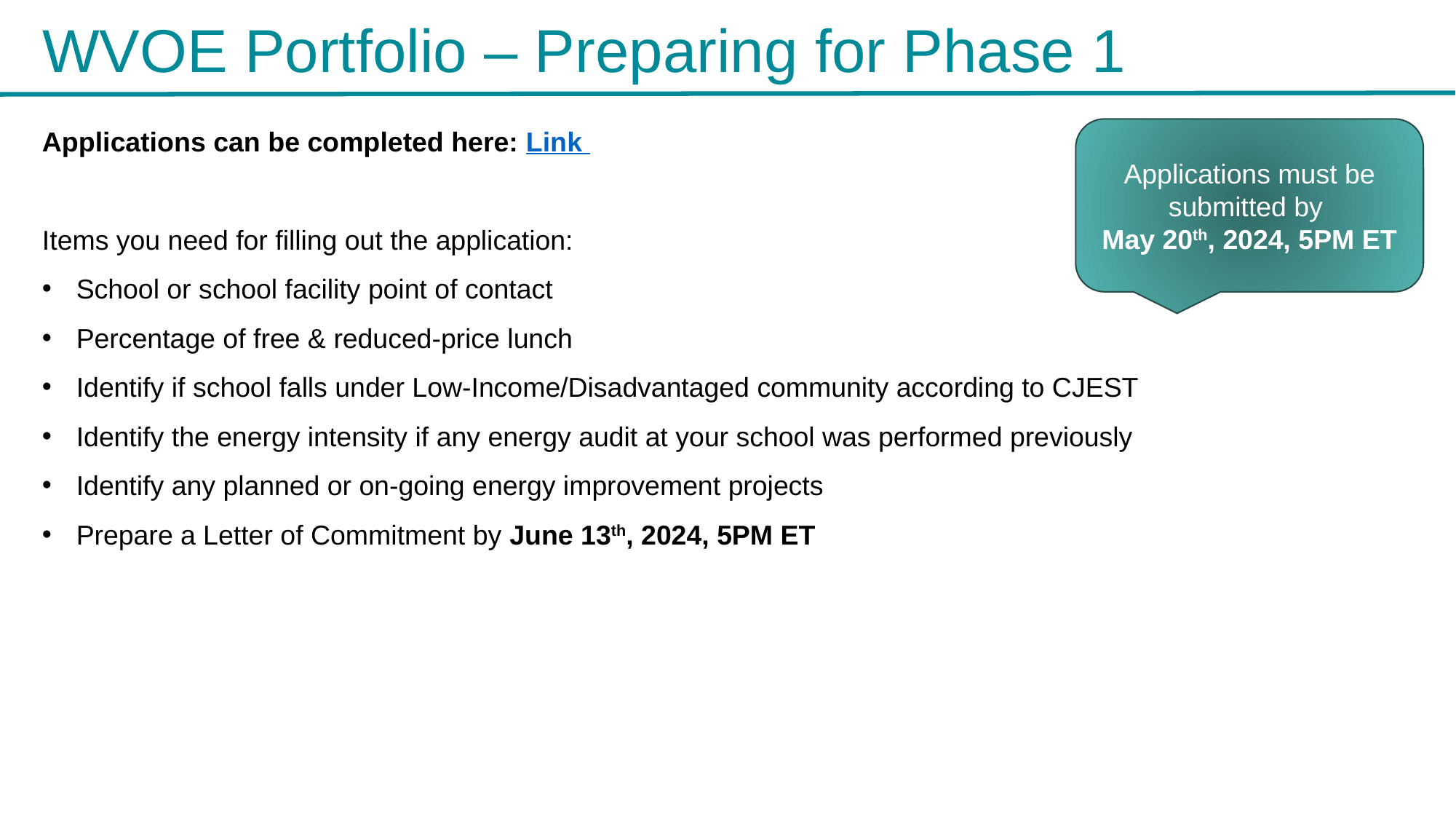

# WVOE Portfolio – Preparing for Phase 1
Applications can be completed here: Link

Items you need for filling out the application:
School or school facility point of contact
Percentage of free & reduced-price lunch
Identify if school falls under Low-Income/Disadvantaged community according to CJEST
Identify the energy intensity if any energy audit at your school was performed previously
Identify any planned or on-going energy improvement projects
Prepare a Letter of Commitment by June 13th, 2024, 5PM ET

Applications must be submitted by
May 20th, 2024, 5PM ET